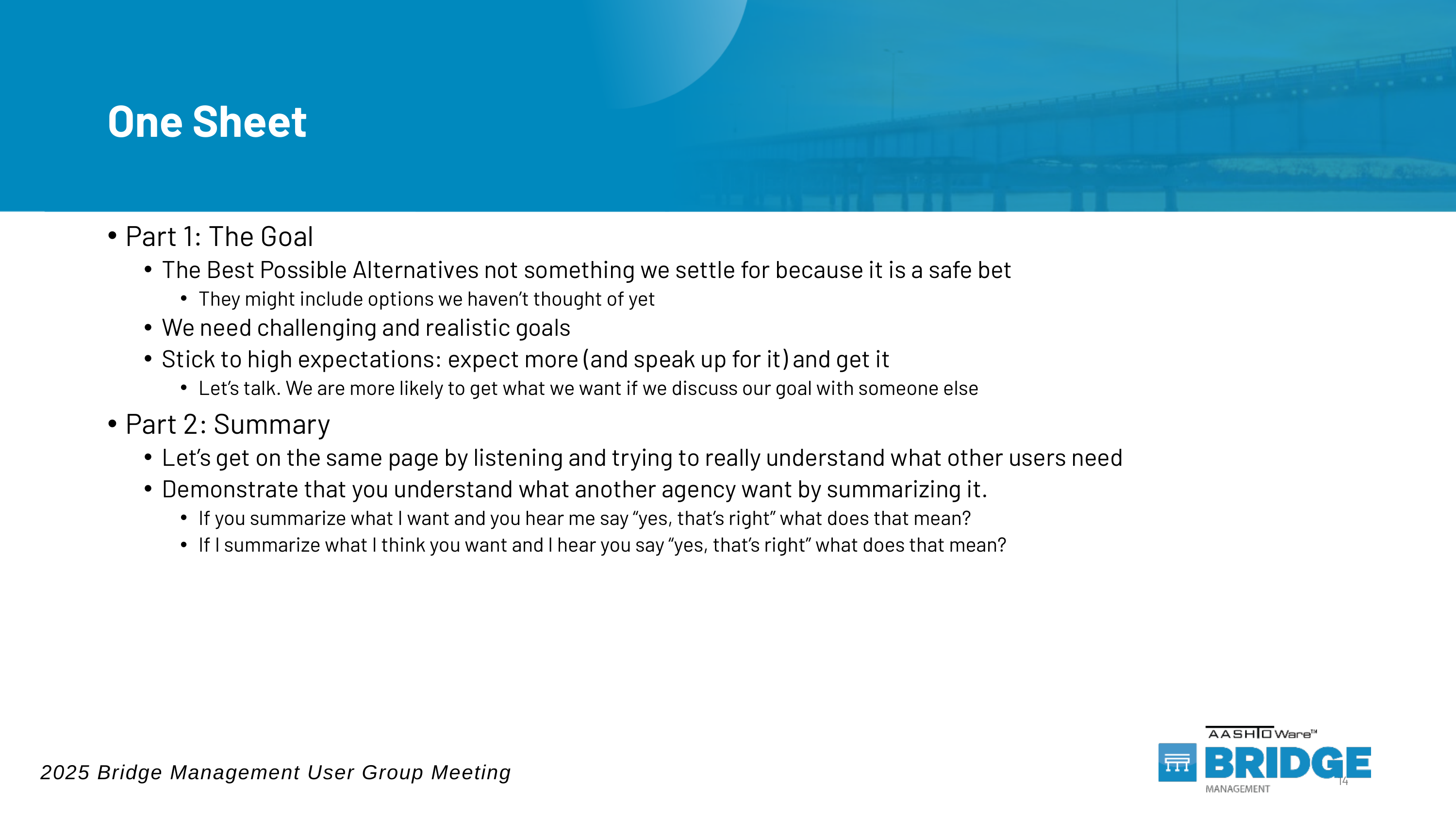

# One Sheet
Part 1: The Goal
The Best Possible Alternatives not something we settle for because it is a safe bet
They might include options we haven’t thought of yet
We need challenging and realistic goals
Stick to high expectations: expect more (and speak up for it) and get it
Let’s talk. We are more likely to get what we want if we discuss our goal with someone else
Part 2: Summary
Let’s get on the same page by listening and trying to really understand what other users need
Demonstrate that you understand what another agency want by summarizing it.
If you summarize what I want and you hear me say “yes, that’s right” what does that mean?
If I summarize what I think you want and I hear you say “yes, that’s right” what does that mean?

14